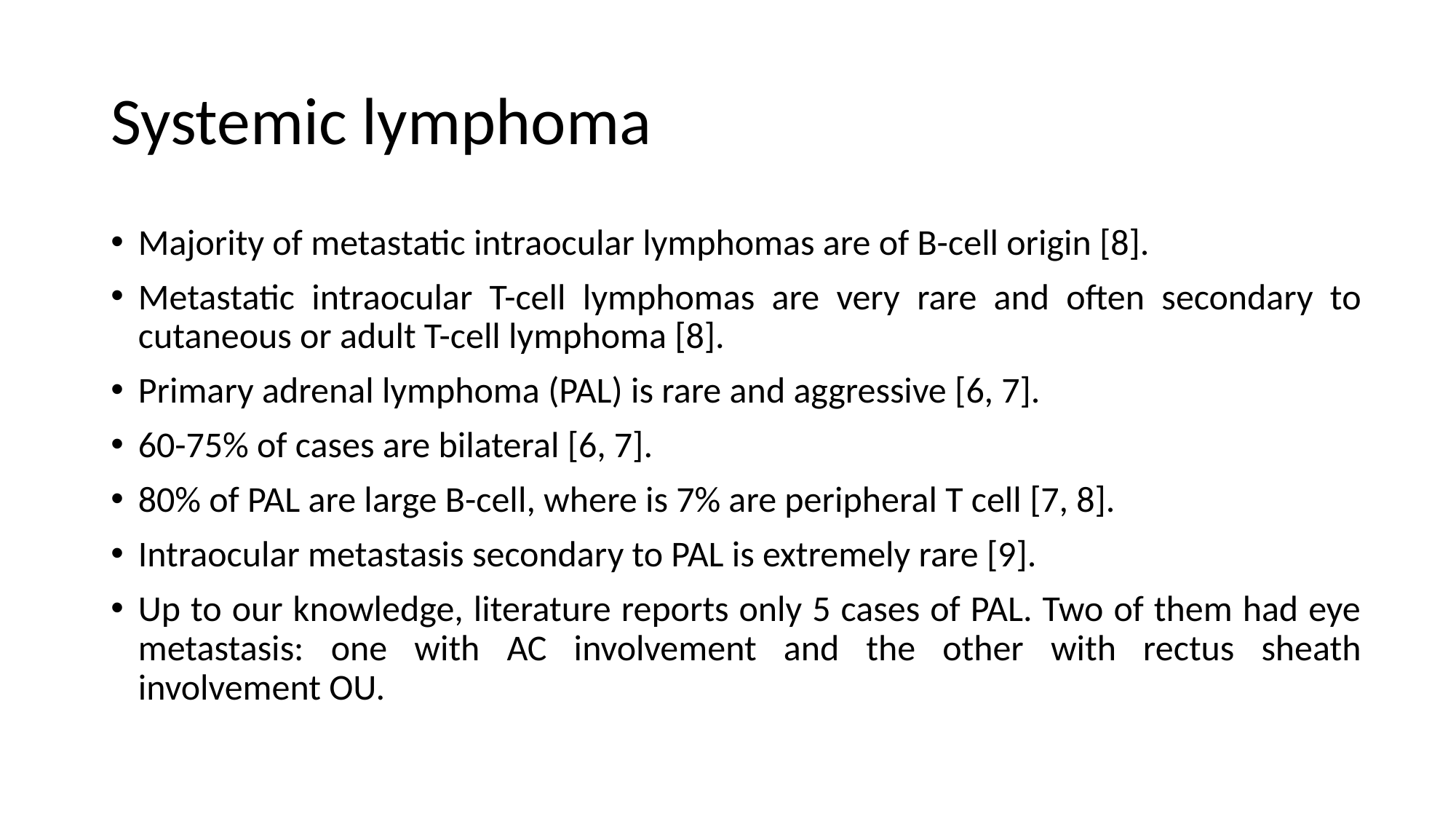

# Systemic lymphoma
Majority of metastatic intraocular lymphomas are of B-cell origin [8].
Metastatic intraocular T-cell lymphomas are very rare and often secondary to cutaneous or adult T-cell lymphoma [8].
Primary adrenal lymphoma (PAL) is rare and aggressive [6, 7].
60-75% of cases are bilateral [6, 7].
80% of PAL are large B-cell, where is 7% are peripheral T cell [7, 8].
Intraocular metastasis secondary to PAL is extremely rare [9].
Up to our knowledge, literature reports only 5 cases of PAL. Two of them had eye metastasis: one with AC involvement and the other with rectus sheath involvement OU.